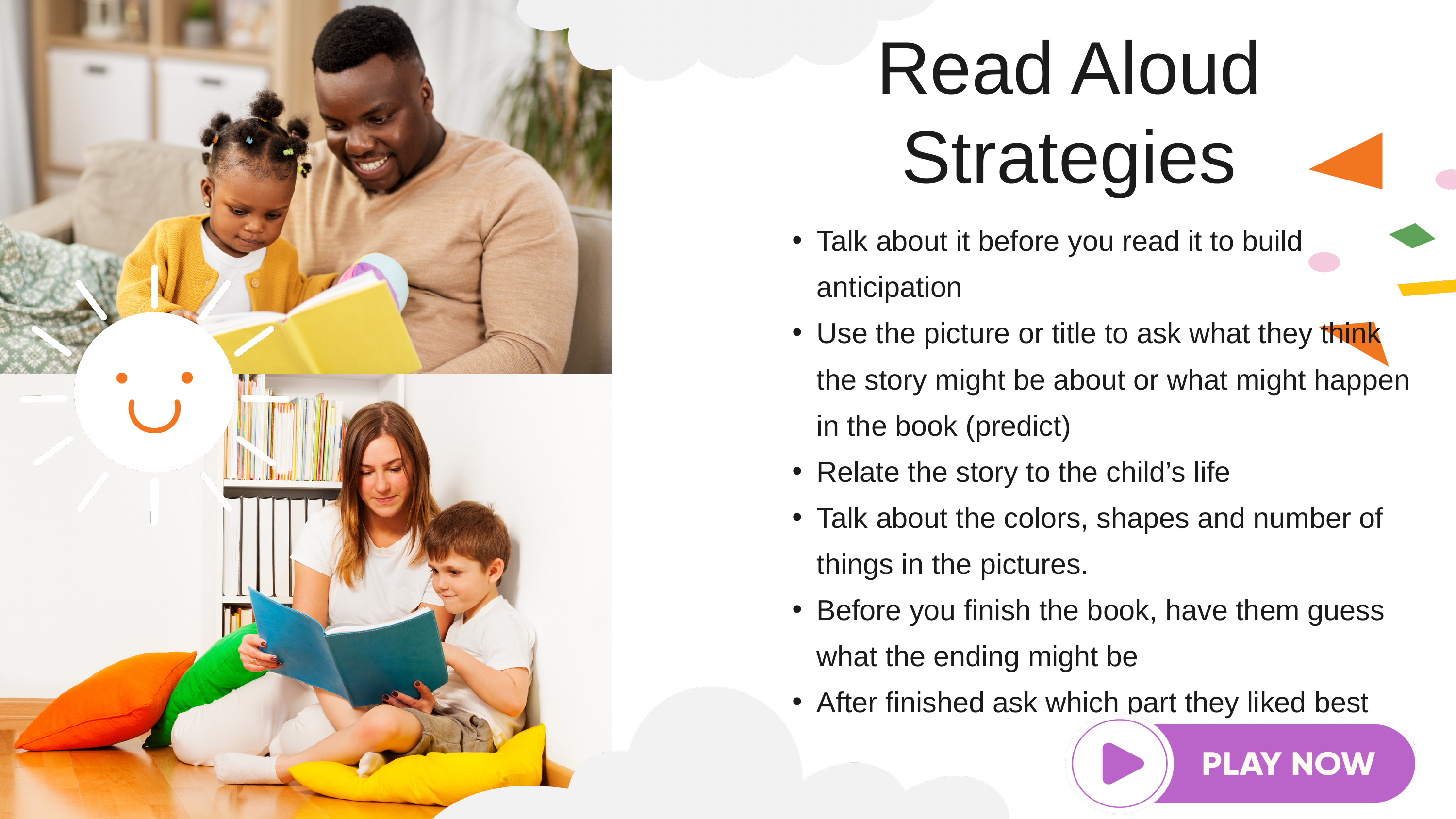

Read Aloud Strategies

Talk about it before you read it to build anticipation
Use the picture or title to ask what they think the story might be about or what might happen in the book (predict)
Relate the story to the child’s life
Talk about the colors, shapes and number of things in the pictures.
Before you finish the book, have them guess what the ending might be
After finished ask which part they liked best